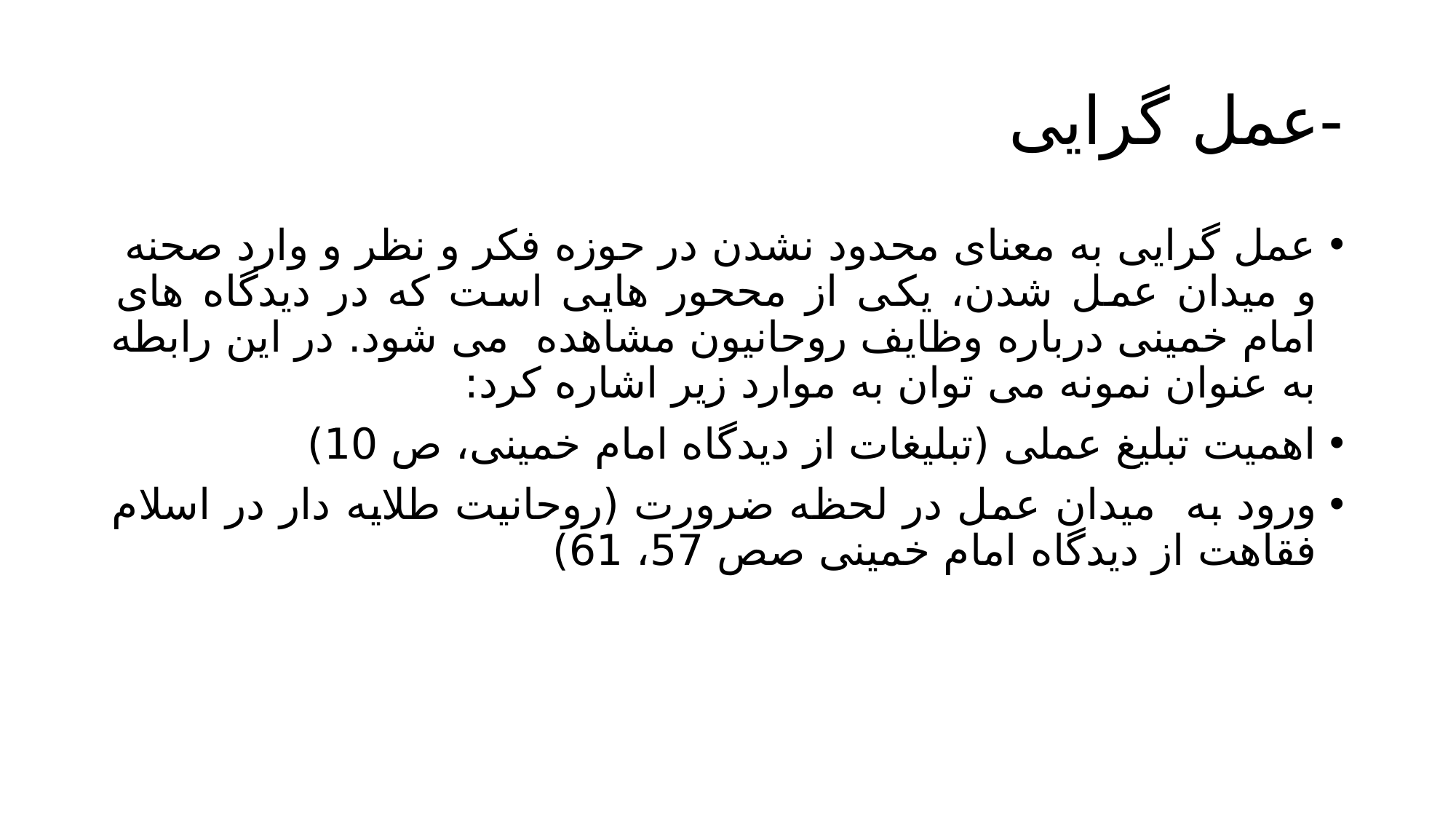

# -عمل گرایی
عمل گرایی به معنای محدود نشدن در حوزه فکر و نظر و وارد صحنه  و میدان عمل شدن، یکی از مححور هایی است که در دیدگاه های امام خمینی درباره وظایف روحانیون مشاهده  می شود. در این رابطه به عنوان نمونه می توان به موارد زیر اشاره کرد:
اهمیت تبلیغ عملی (تبلیغات از دیدگاه امام خمینی، ص 10)
ورود به  میدان عمل در لحظه ضرورت (روحانیت طلایه دار در اسلام فقاهت از دیدگاه امام خمینی صص 57، 61)